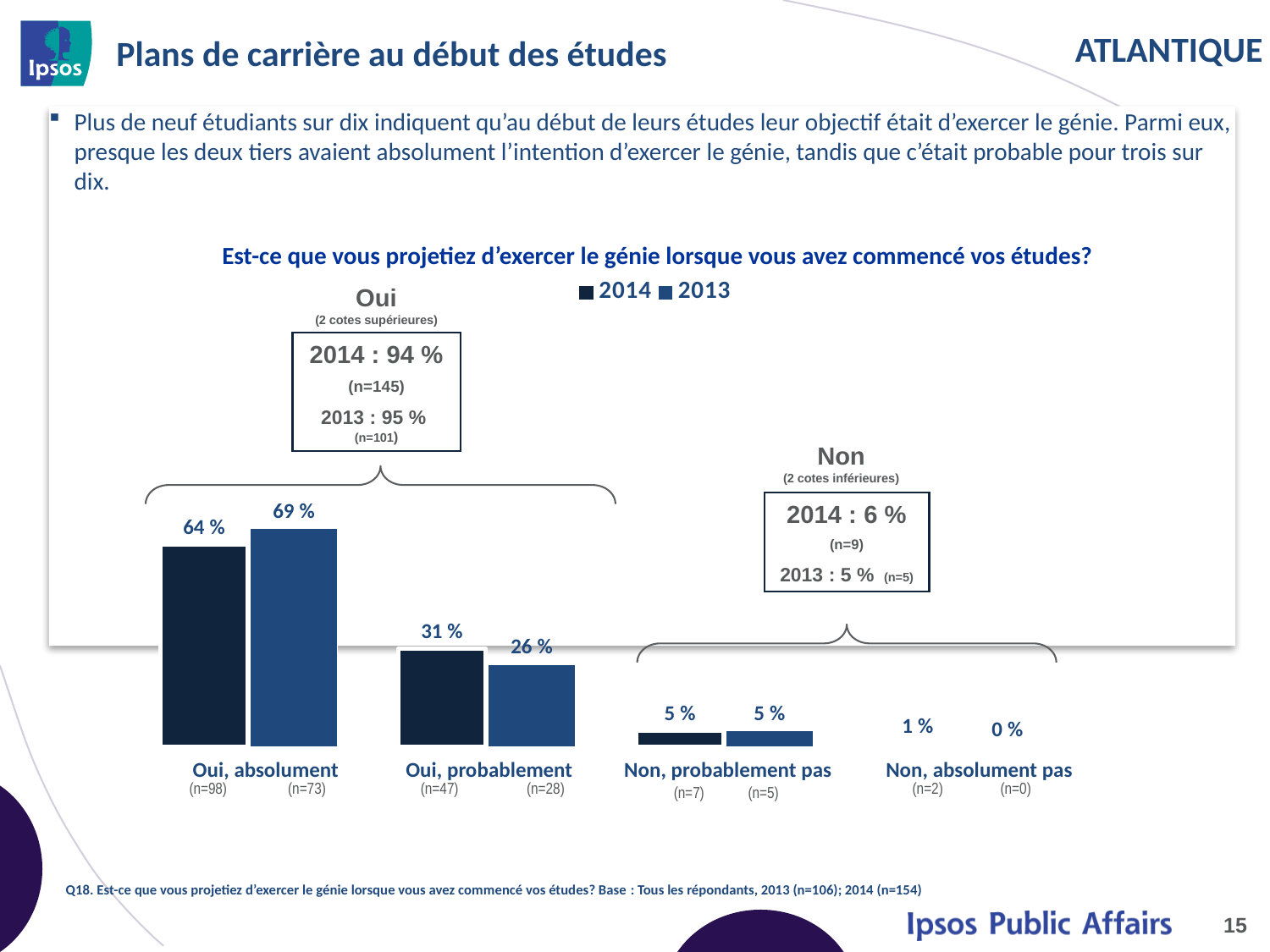

# Plans de carrière au début des études
Plus de neuf étudiants sur dix indiquent qu’au début de leurs études leur objectif était d’exercer le génie. Parmi eux, presque les deux tiers avaient absolument l’intention d’exercer le génie, tandis que c’était probable pour trois sur dix.
Est-ce que vous projetiez d’exercer le génie lorsque vous avez commencé vos études?

### Chart

| Category | 2014 | 2013 |
|---|---|---|
| Oui, absolument | 0.64 | 0.69 |
| Yes, it was likely | 0.31 | 0.26 |
| No, it was unlikely | 0.05 | 0.05 |
| No, definitely did not | 0.01 | 0.0 |
Oui
(2 cotes supérieures)
2014 : 94 %
(n=145)
2013 : 95 %    (n=101)

Non
(2 cotes inférieures)
2014 : 6 %
(n=9)
2013 : 5 %     (n=5)
| Oui, absolument (n=98) (n=73) | Oui, probablement (n=47) (n=28) | Non, probablement pas (n=7) (n=5) | Non, absolument pas (n=2) (n=0) |
| --- | --- | --- | --- |
Q18. Est-ce que vous projetiez d’exercer le génie lorsque vous avez commencé vos études? Base : Tous les répondants, 2013 (n=106); 2014 (n=154)
15